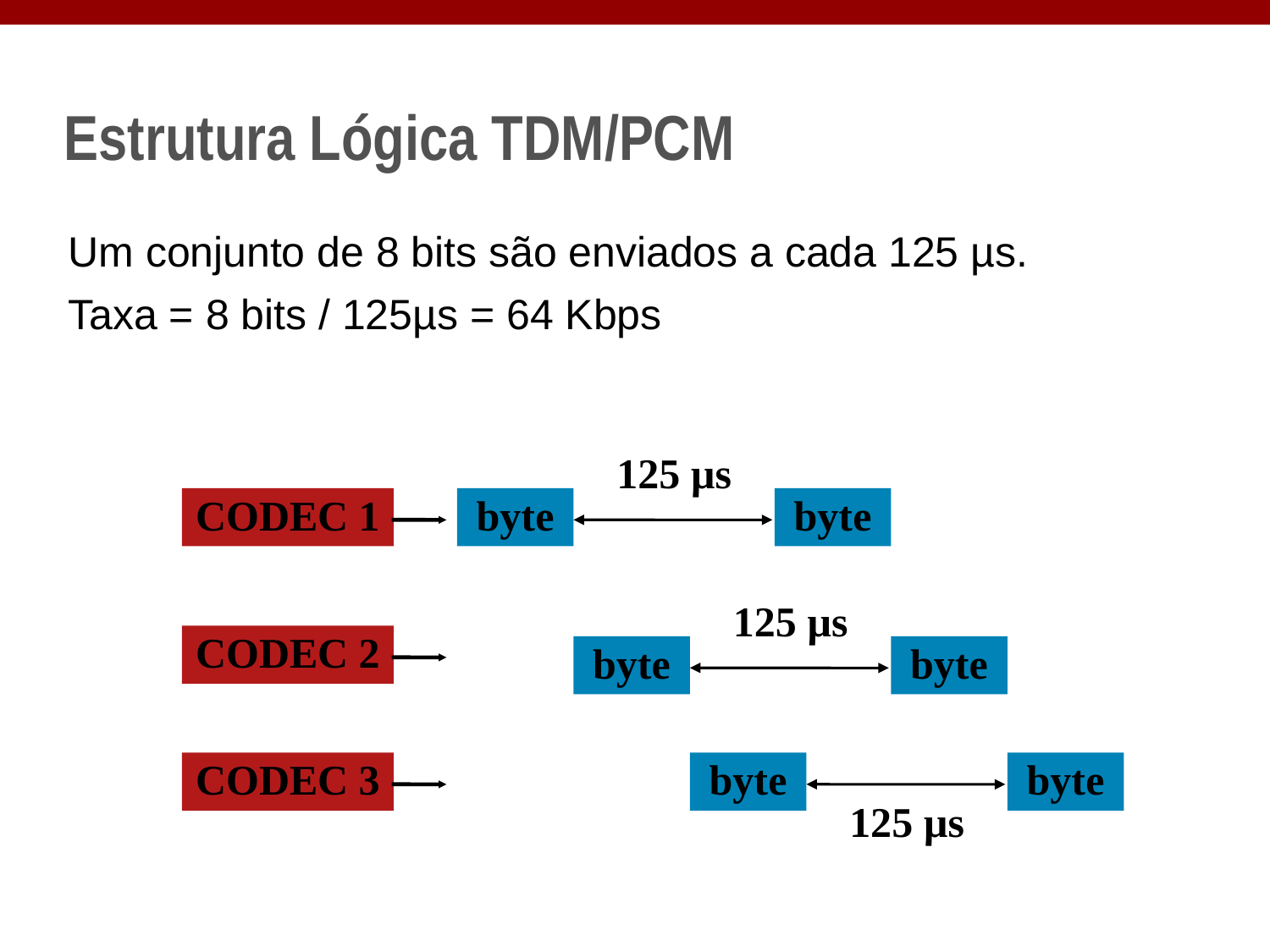

# Estrutura Lógica TDM/PCM
Um conjunto de 8 bits são enviados a cada 125 µs.
Taxa = 8 bits / 125µs = 64 Kbps

125 µs
CODEC 1
byte
byte

125 µs
CODEC 2
byte
byte

CODEC 3
byte
byte

125 µs